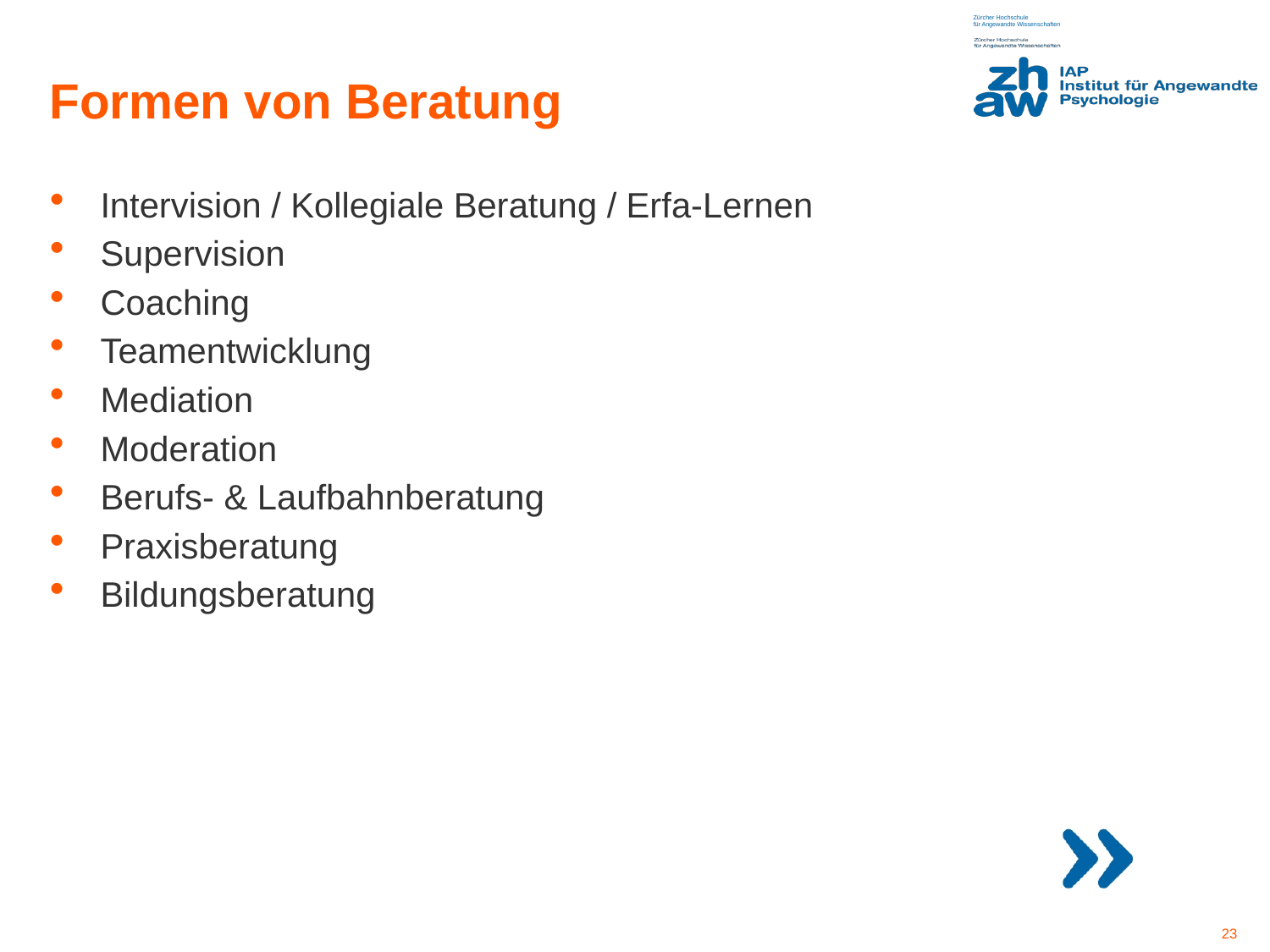

Intervision / Kollegiale Beratung / Erfa-Lernen
Supervision
Coaching
Teamentwicklung
Mediation
Moderation
Berufs- & Laufbahnberatung
Praxisberatung
Bildungsberatung

Formen von Beratung
23